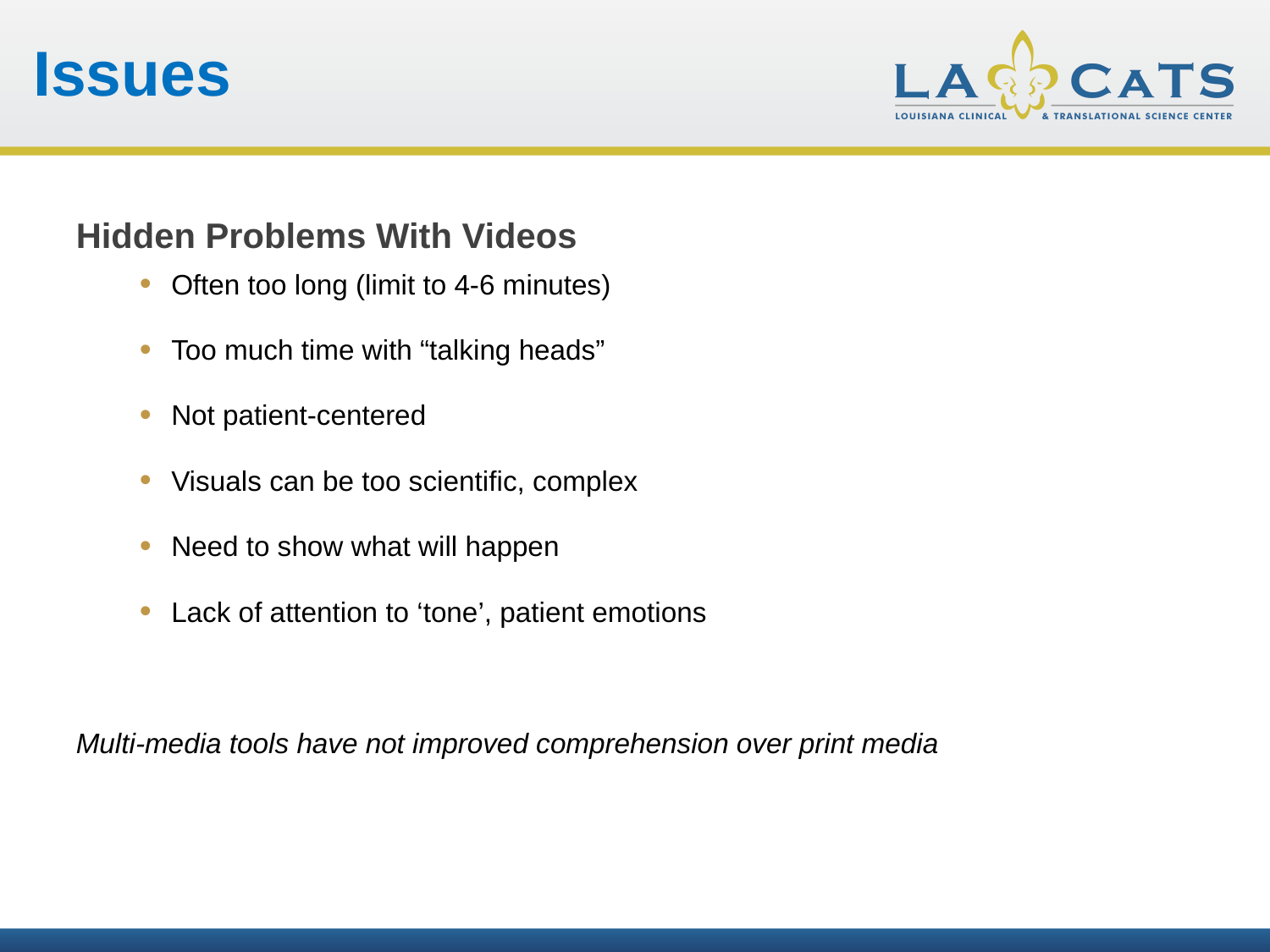

Issues
Hidden Problems With Videos
Often too long (limit to 4-6 minutes)
Too much time with “talking heads”
Not patient-centered
Visuals can be too scientific, complex
Need to show what will happen
Lack of attention to ‘tone’, patient emotions

Multi-media tools have not improved comprehension over print media